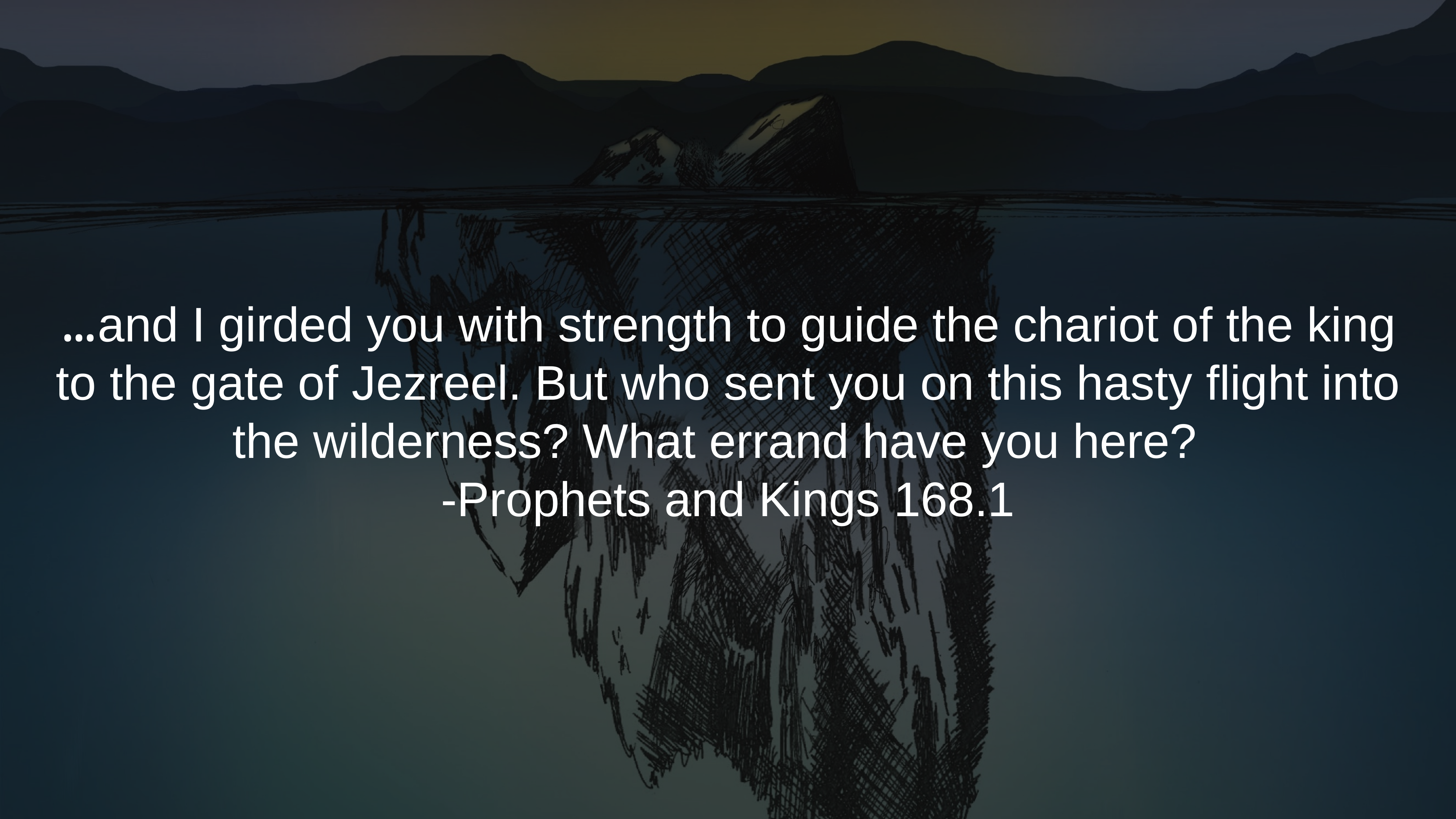

…and I girded you with strength to guide the chariot of the king to the gate of Jezreel. But who sent you on this hasty flight into the wilderness? What errand have you here?
-Prophets and Kings 168.1